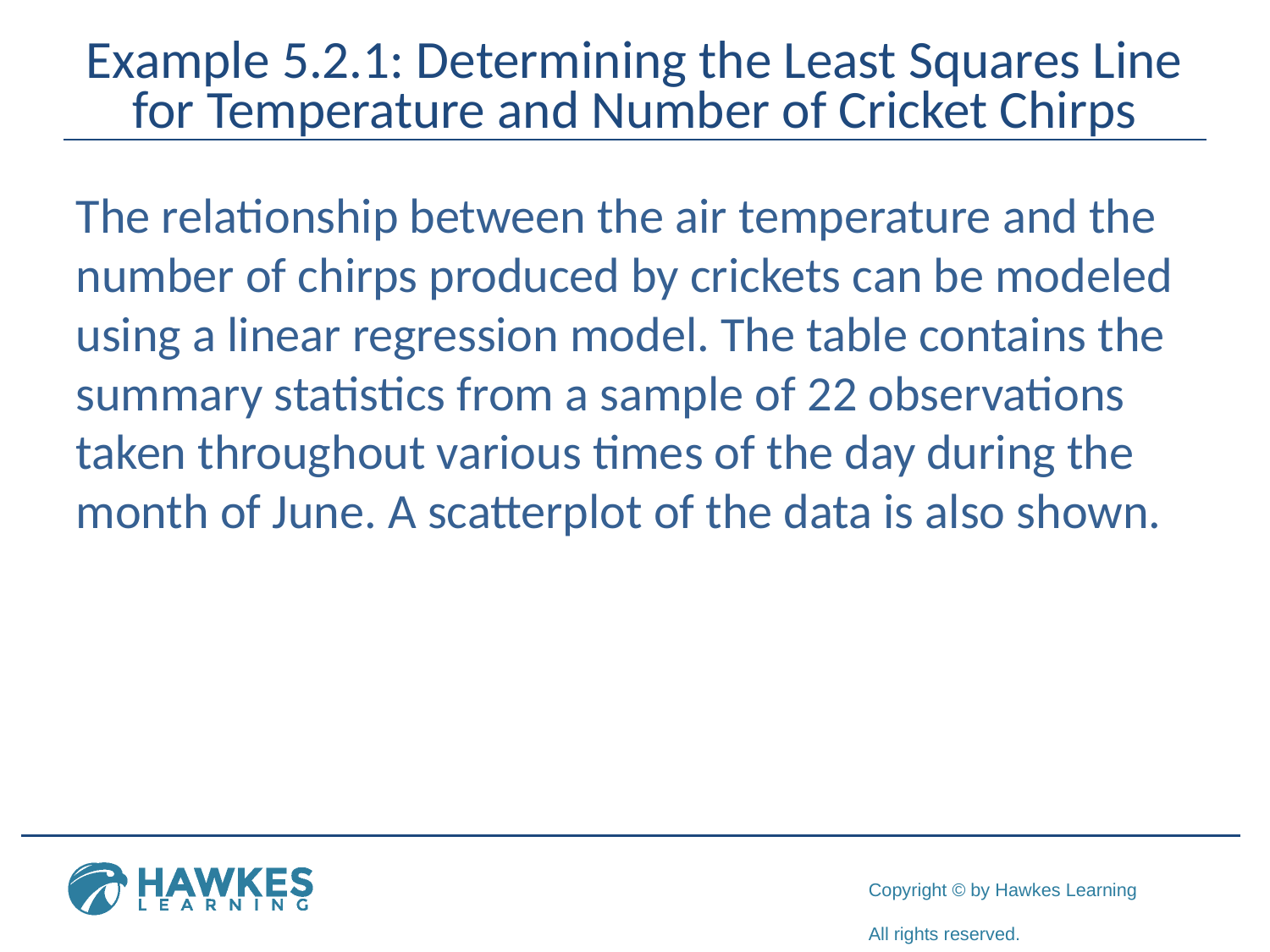

# Example 5.2.1: Determining the Least Squares Line for Temperature and Number of Cricket Chirps
The relationship between the air temperature and the number of chirps produced by crickets can be modeled using a linear regression model. The table contains the summary statistics from a sample of 22 observations taken throughout various times of the day during the month of June. A scatterplot of the data is also shown.